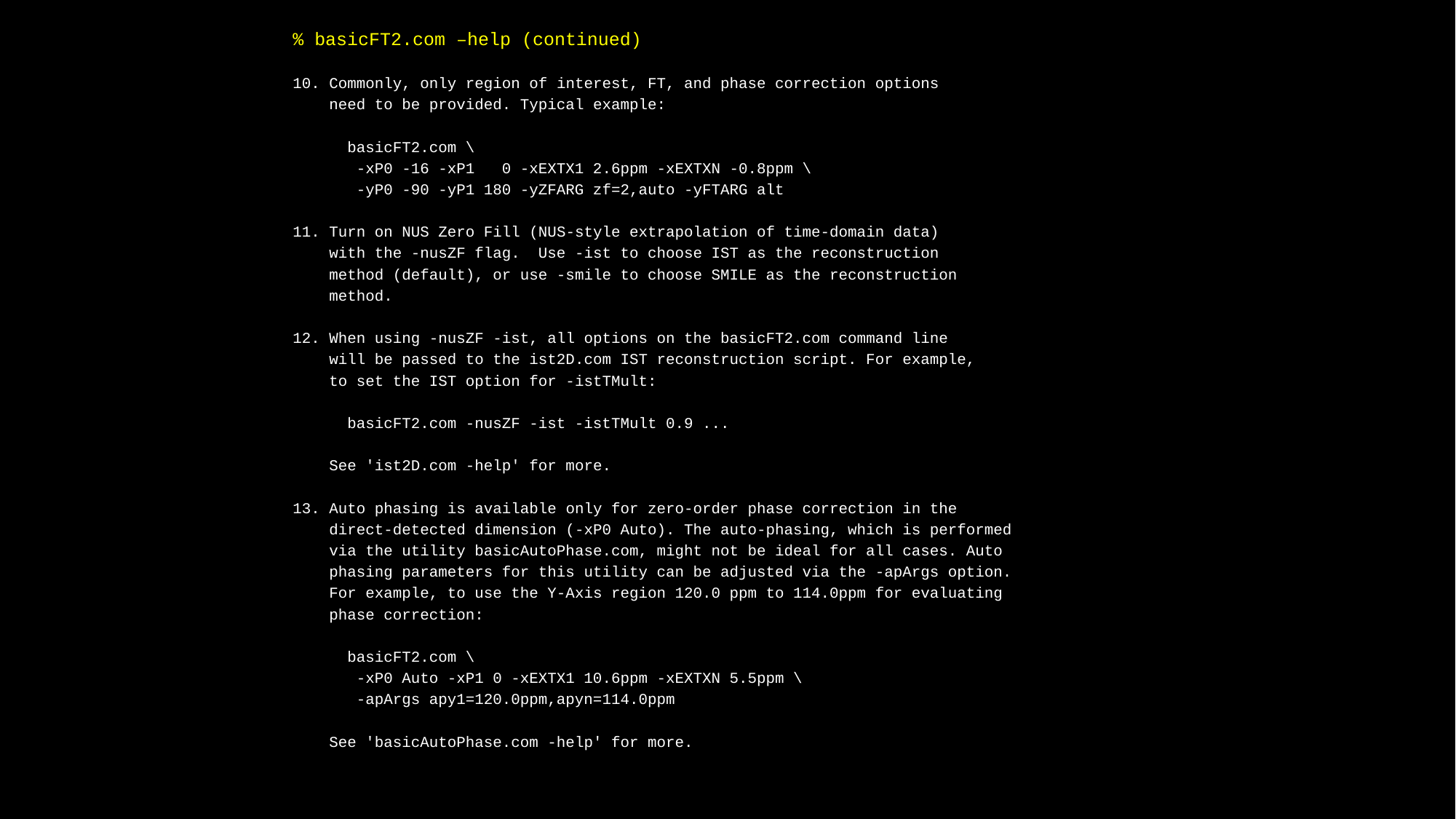

% basicFT2.com –help (continued)

10. Commonly, only region of interest, FT, and phase correction options
    need to be provided. Typical example:

      basicFT2.com \
       -xP0 -16 -xP1   0 -xEXTX1 2.6ppm -xEXTXN -0.8ppm \
       -yP0 -90 -yP1 180 -yZFARG zf=2,auto -yFTARG alt

11. Turn on NUS Zero Fill (NUS-style extrapolation of time-domain data)
    with the -nusZF flag.  Use -ist to choose IST as the reconstruction
    method (default), or use -smile to choose SMILE as the reconstruction
    method.

12. When using -nusZF -ist, all options on the basicFT2.com command line
    will be passed to the ist2D.com IST reconstruction script. For example,
    to set the IST option for -istTMult:

      basicFT2.com -nusZF -ist -istTMult 0.9 ...

    See 'ist2D.com -help' for more.

13. Auto phasing is available only for zero-order phase correction in the
    direct-detected dimension (-xP0 Auto). The auto-phasing, which is performed
    via the utility basicAutoPhase.com, might not be ideal for all cases. Auto
    phasing parameters for this utility can be adjusted via the -apArgs option.
    For example, to use the Y-Axis region 120.0 ppm to 114.0ppm for evaluating
    phase correction:

      basicFT2.com \
       -xP0 Auto -xP1 0 -xEXTX1 10.6ppm -xEXTXN 5.5ppm \
       -apArgs apy1=120.0ppm,apyn=114.0ppm

    See 'basicAutoPhase.com -help' for more.